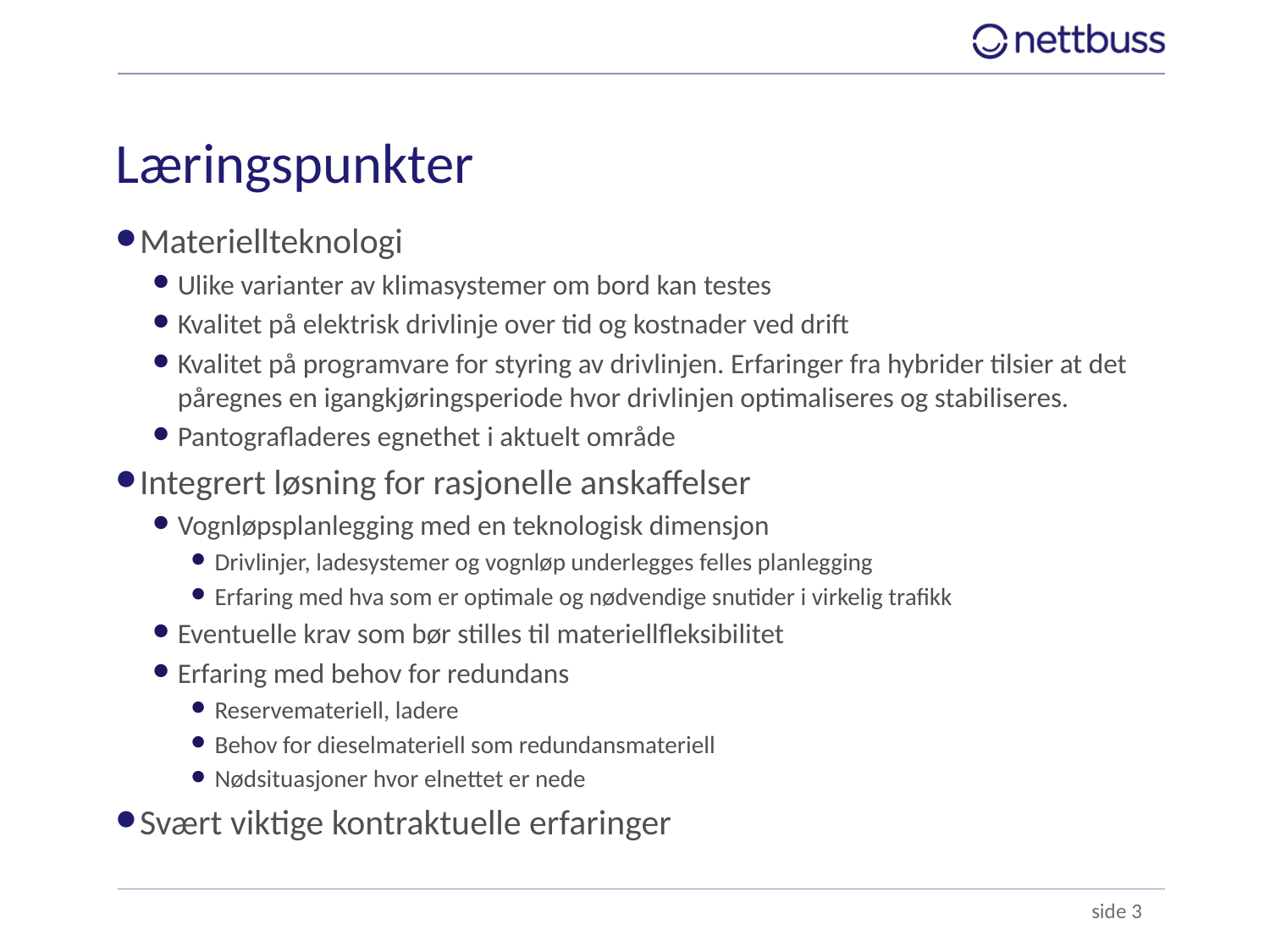

# Læringspunkter
Materiellteknologi
Ulike varianter av klimasystemer om bord kan testes
Kvalitet på elektrisk drivlinje over tid og kostnader ved drift
Kvalitet på programvare for styring av drivlinjen. Erfaringer fra hybrider tilsier at det påregnes en igangkjøringsperiode hvor drivlinjen optimaliseres og stabiliseres.
Pantografladeres egnethet i aktuelt område
Integrert løsning for rasjonelle anskaffelser
Vognløpsplanlegging med en teknologisk dimensjon
Drivlinjer, ladesystemer og vognløp underlegges felles planlegging
Erfaring med hva som er optimale og nødvendige snutider i virkelig trafikk
Eventuelle krav som bør stilles til materiellfleksibilitet
Erfaring med behov for redundans
Reservemateriell, ladere
Behov for dieselmateriell som redundansmateriell
Nødsituasjoner hvor elnettet er nede
Svært viktige kontraktuelle erfaringer

  side 3